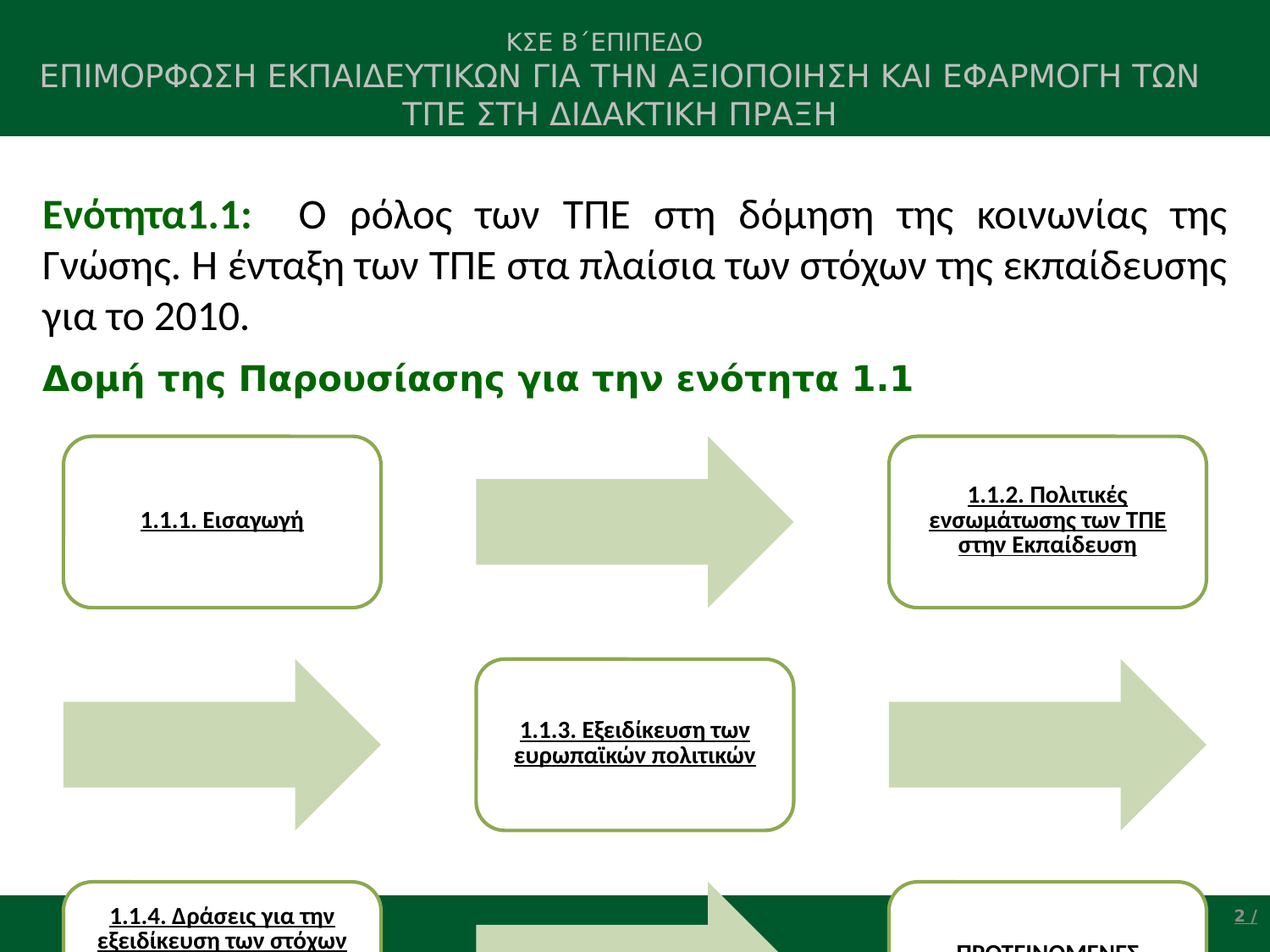

ΚΣΕ Β΄ΕΠΙΠΕΔΟ
ΕΠΙΜΟΡΦΩΣΗ ΕΚΠΑΙΔΕΥΤΙΚΩΝ ΓΙΑ ΤΗΝ ΑΞΙΟΠΟΙΗΣΗ ΚΑΙ ΕΦΑΡΜΟΓΗ ΤΩΝ ΤΠΕ ΣΤΗ ΔΙΔΑΚΤΙΚΗ ΠΡΑΞΗ
Ενότητα1.1:  Ο ρόλος των ΤΠΕ στη δόμηση της κοινωνίας της Γνώσης. Η ένταξη των ΤΠΕ στα πλαίσια των στόχων της εκπαίδευσης για το 2010.
Δομή της Παρουσίασης για την ενότητα 1.1
1.1.1. Εισαγωγή
1.1.2. Πολιτικές ενσωμάτωσης των ΤΠΕ στην Εκπαίδευση
1.1.3. Εξειδίκευση των ευρωπαϊκών πολιτικών
2 /